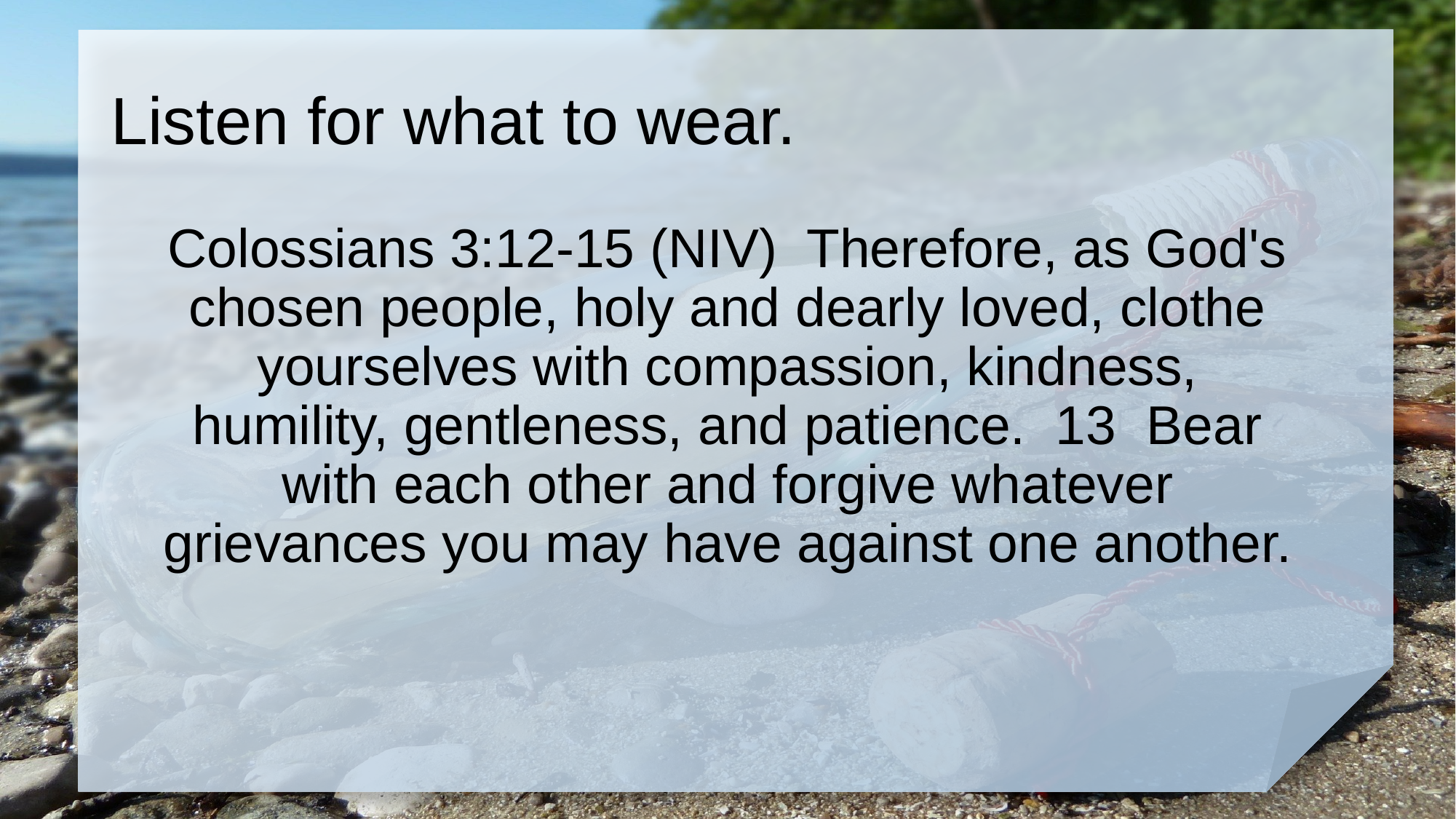

# Listen for what to wear.
Colossians 3:12-15 (NIV)  Therefore, as God's chosen people, holy and dearly loved, clothe yourselves with compassion, kindness, humility, gentleness, and patience.  13  Bear with each other and forgive whatever grievances you may have against one another.